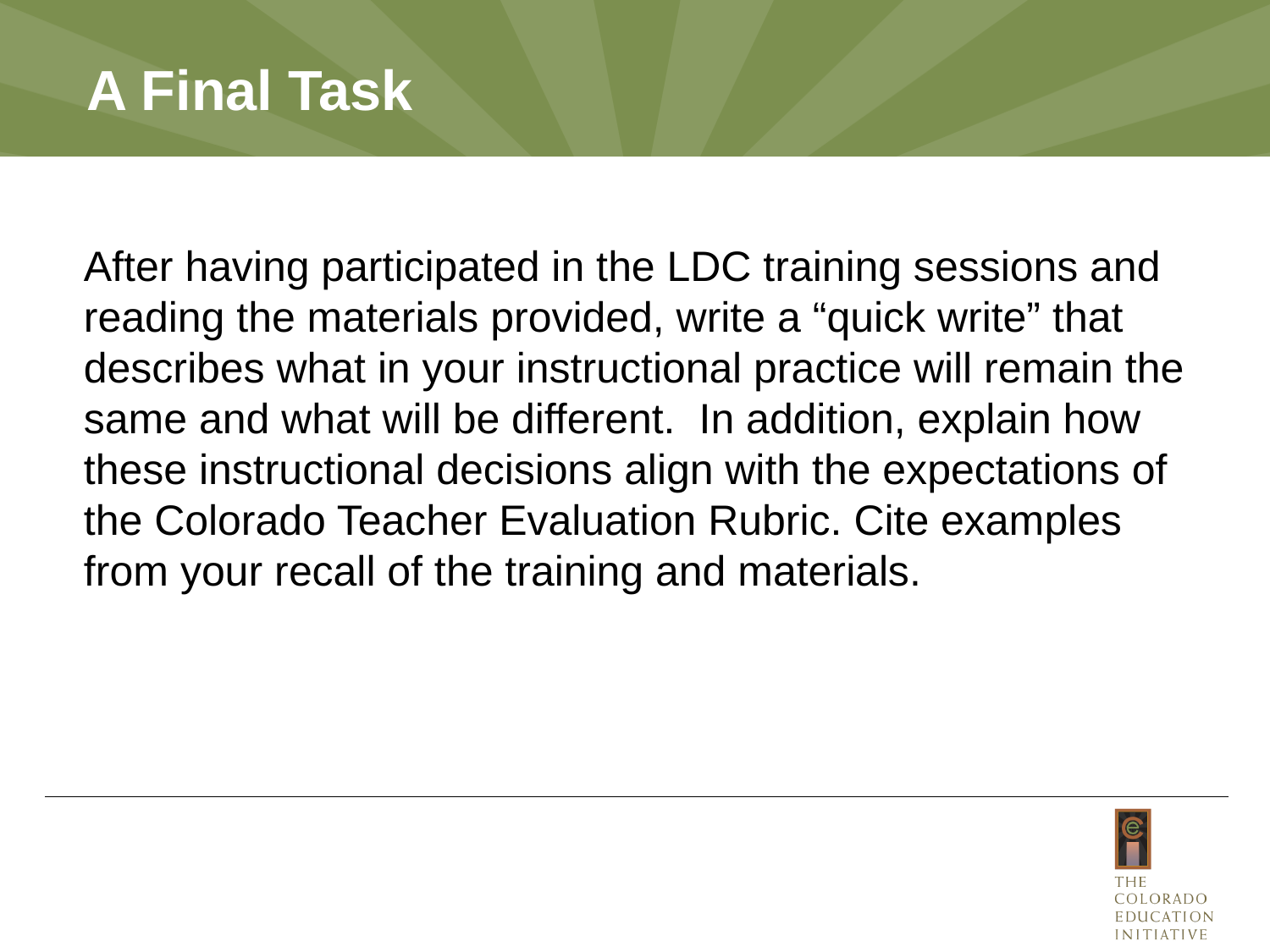

# A Final Task
After having participated in the LDC training sessions and reading the materials provided, write a “quick write” that describes what in your instructional practice will remain the same and what will be different.  In addition, explain how these instructional decisions align with the expectations of the Colorado Teacher Evaluation Rubric. Cite examples from your recall of the training and materials.